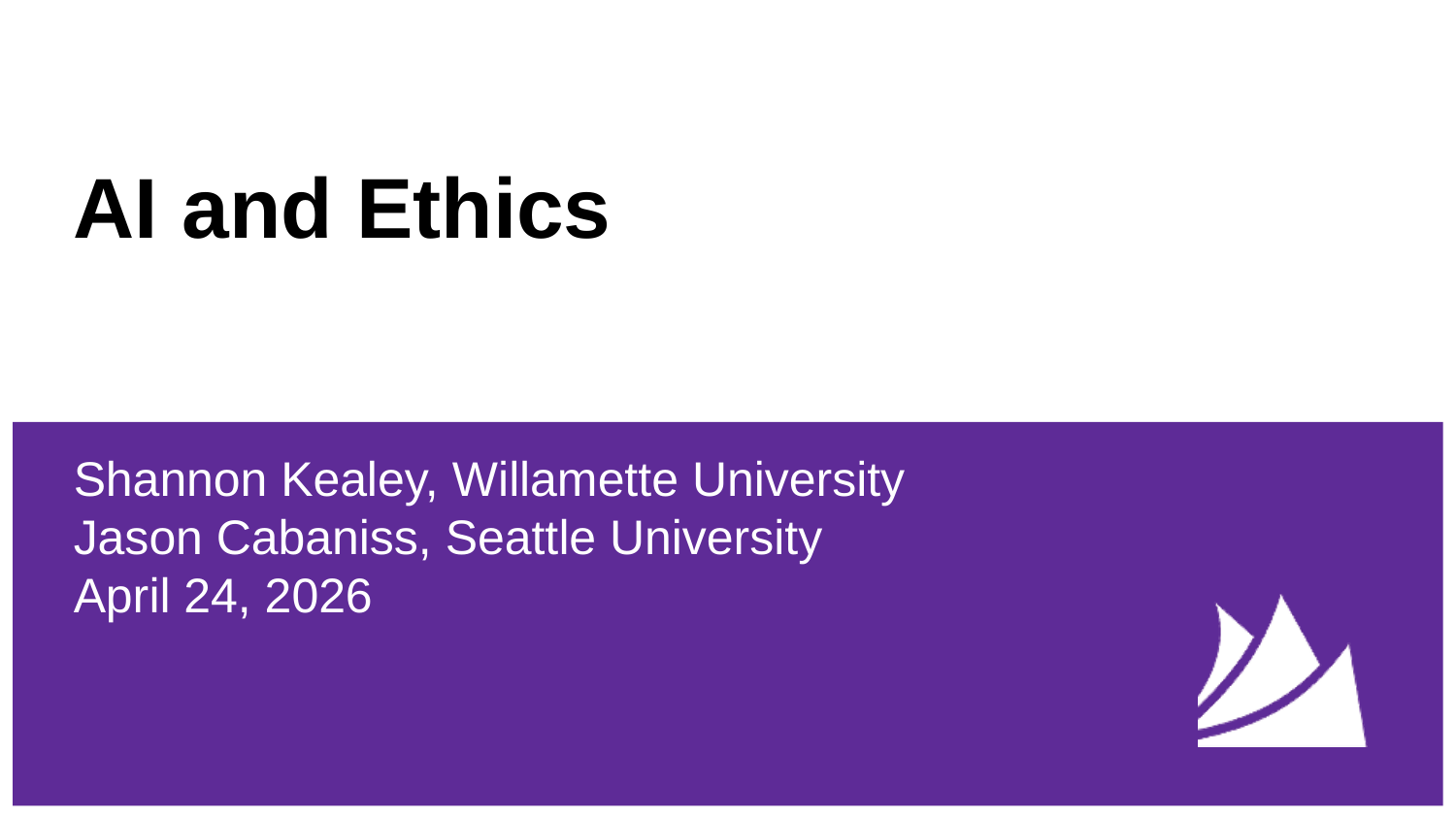

# AI and Ethics
Shannon Kealey, Willamette University
Jason Cabaniss, Seattle University
April 24, 2026